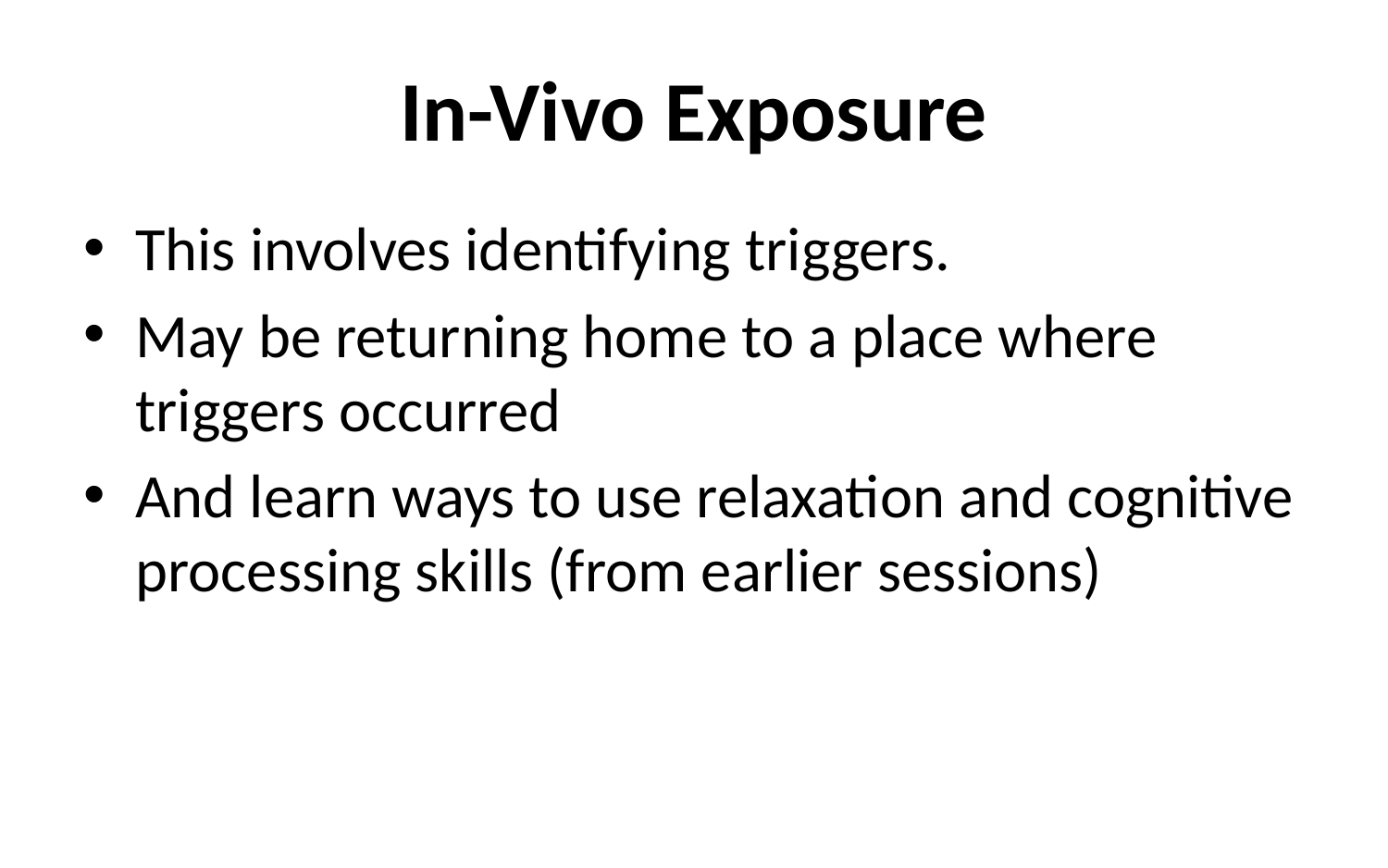

# In-Vivo Exposure
This involves identifying triggers.
May be returning home to a place where triggers occurred
And learn ways to use relaxation and cognitive processing skills (from earlier sessions)